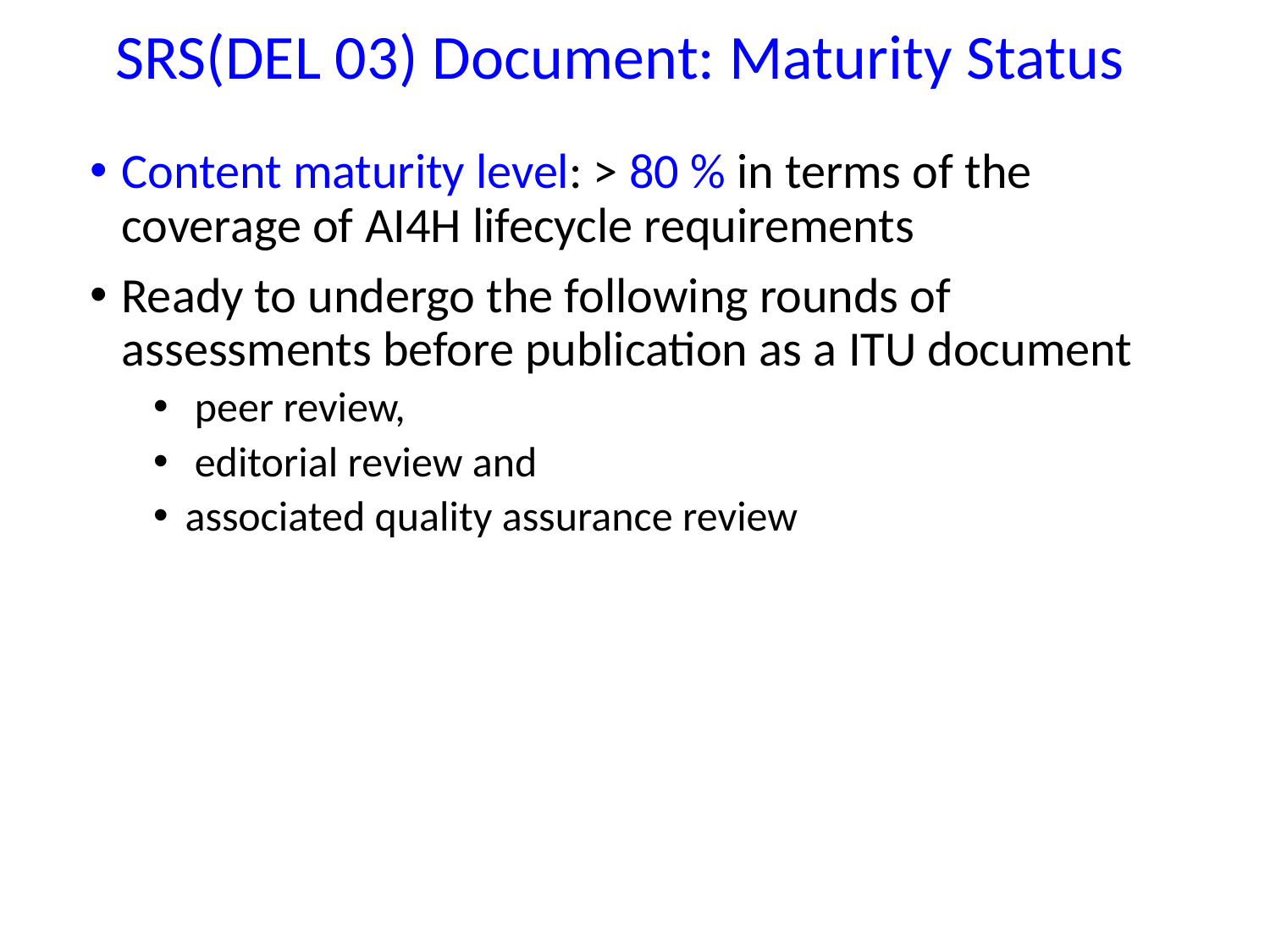

# SRS(DEL 03) Document: Maturity Status
Content maturity level: > 80 % in terms of the coverage of AI4H lifecycle requirements
Ready to undergo the following rounds of assessments before publication as a ITU document
 peer review,
 editorial review and
associated quality assurance review